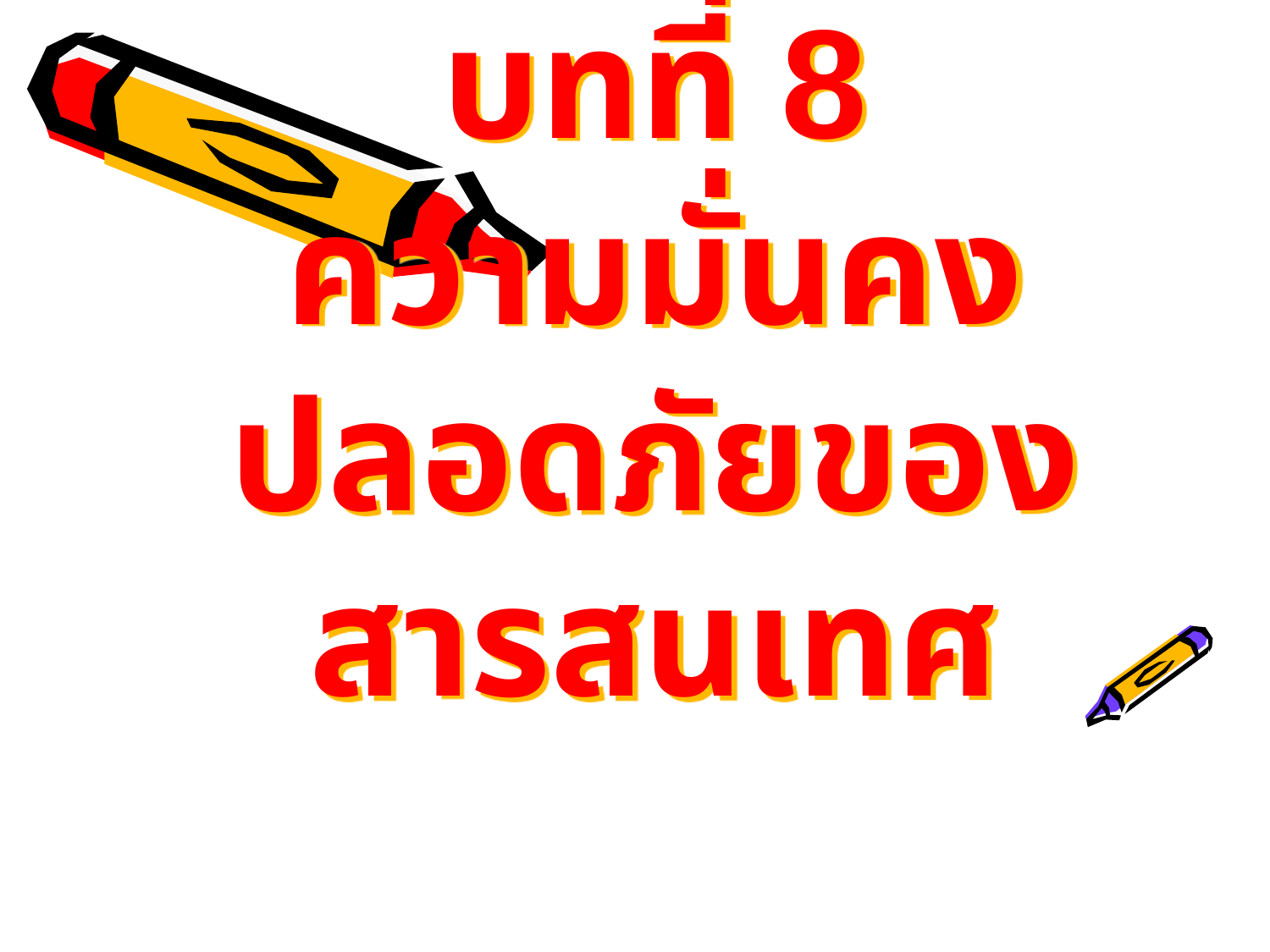

# บทที่ 8 ความมั่นคงปลอดภัยของสารสนเทศ